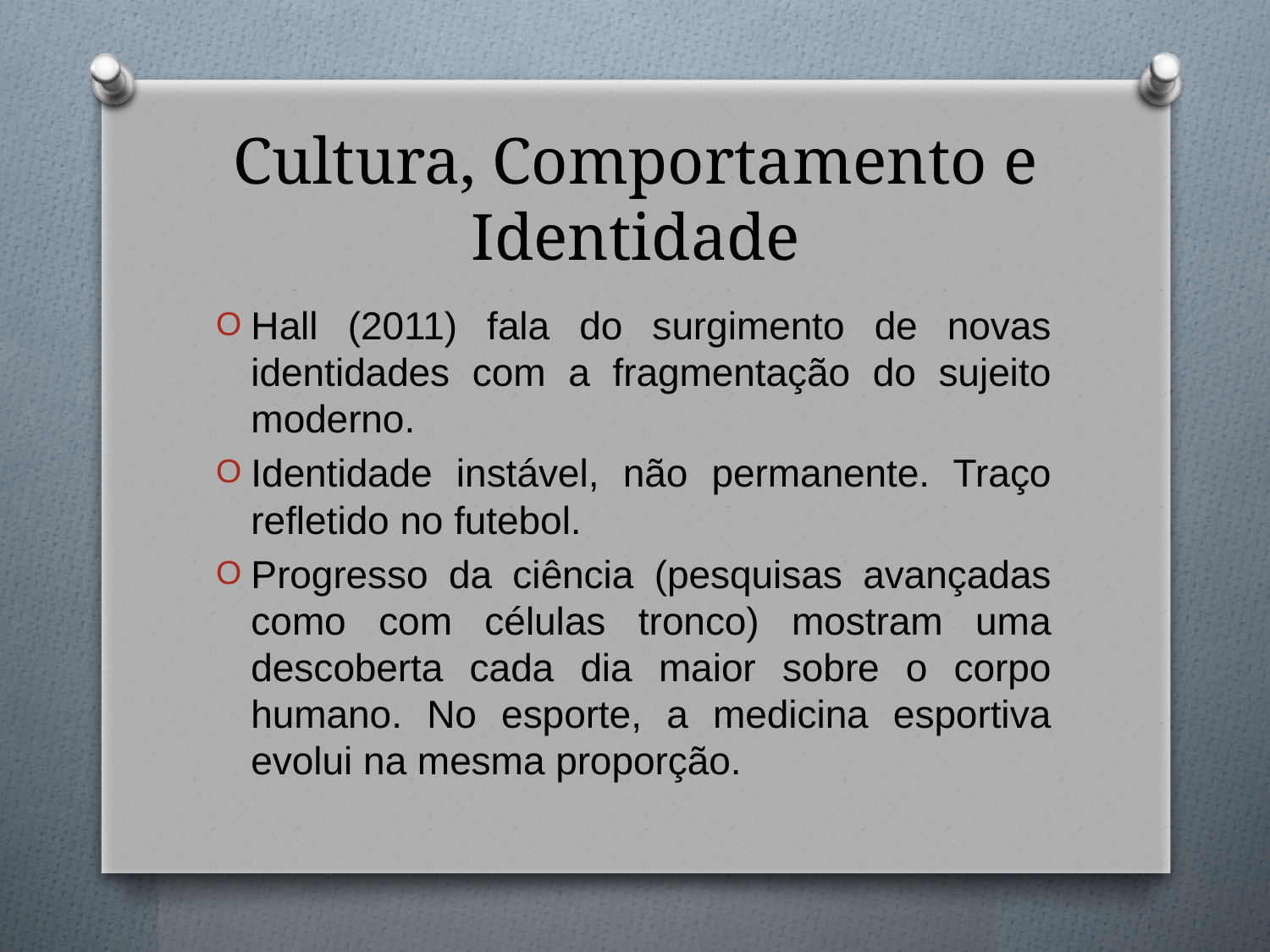

# Cultura, Comportamento e Identidade
Hall (2011) fala do surgimento de novas identidades com a fragmentação do sujeito moderno.
Identidade instável, não permanente. Traço refletido no futebol.
Progresso da ciência (pesquisas avançadas como com células tronco) mostram uma descoberta cada dia maior sobre o corpo humano. No esporte, a medicina esportiva evolui na mesma proporção.